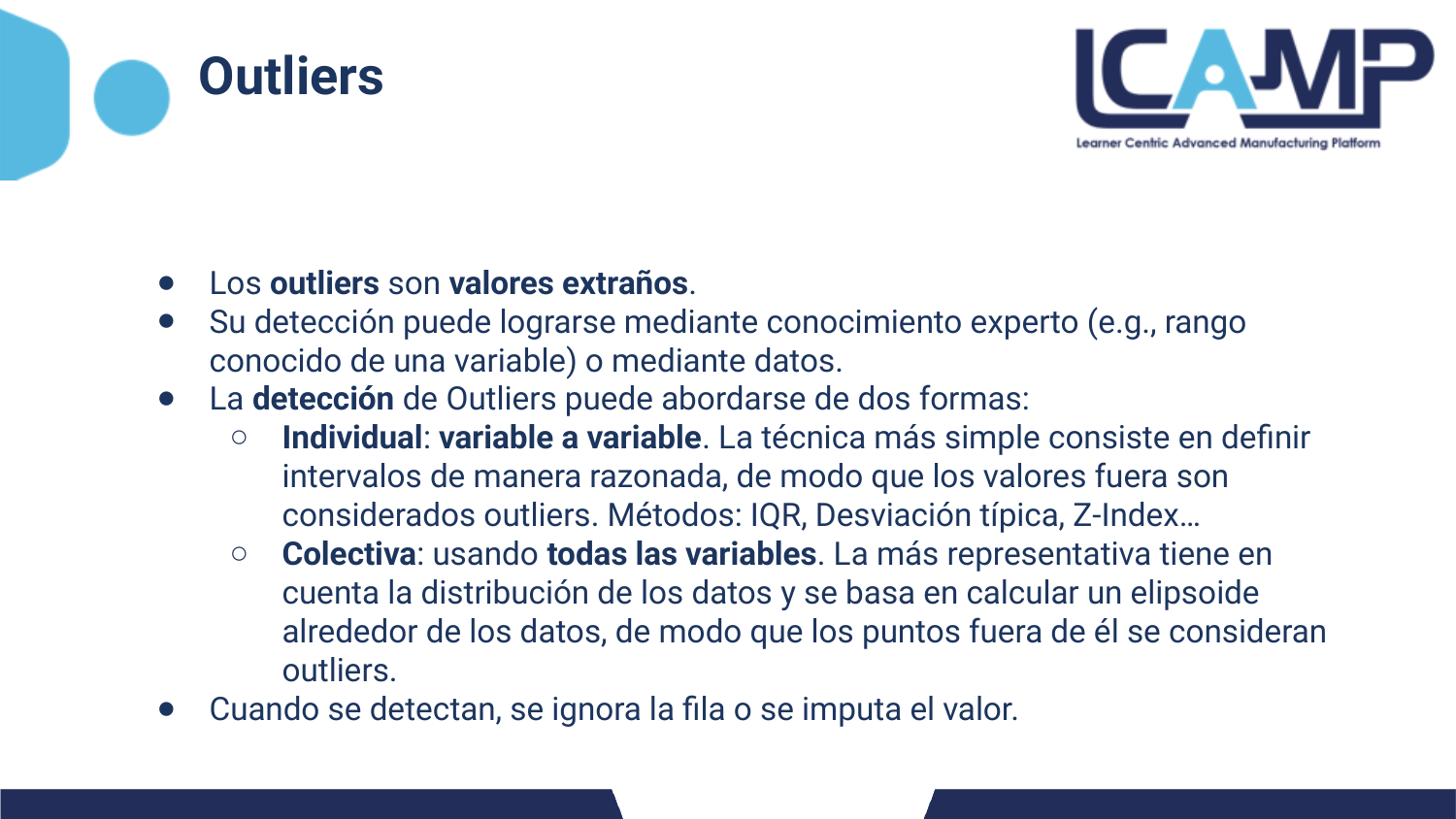

# Outliers
Los outliers son valores extraños.
Su detección puede lograrse mediante conocimiento experto (e.g., rango conocido de una variable) o mediante datos.
La detección de Outliers puede abordarse de dos formas:
Individual: variable a variable. La técnica más simple consiste en definir intervalos de manera razonada, de modo que los valores fuera son considerados outliers. Métodos: IQR, Desviación típica, Z-Index…
Colectiva: usando todas las variables. La más representativa tiene en cuenta la distribución de los datos y se basa en calcular un elipsoide alrededor de los datos, de modo que los puntos fuera de él se consideran outliers.
Cuando se detectan, se ignora la fila o se imputa el valor.